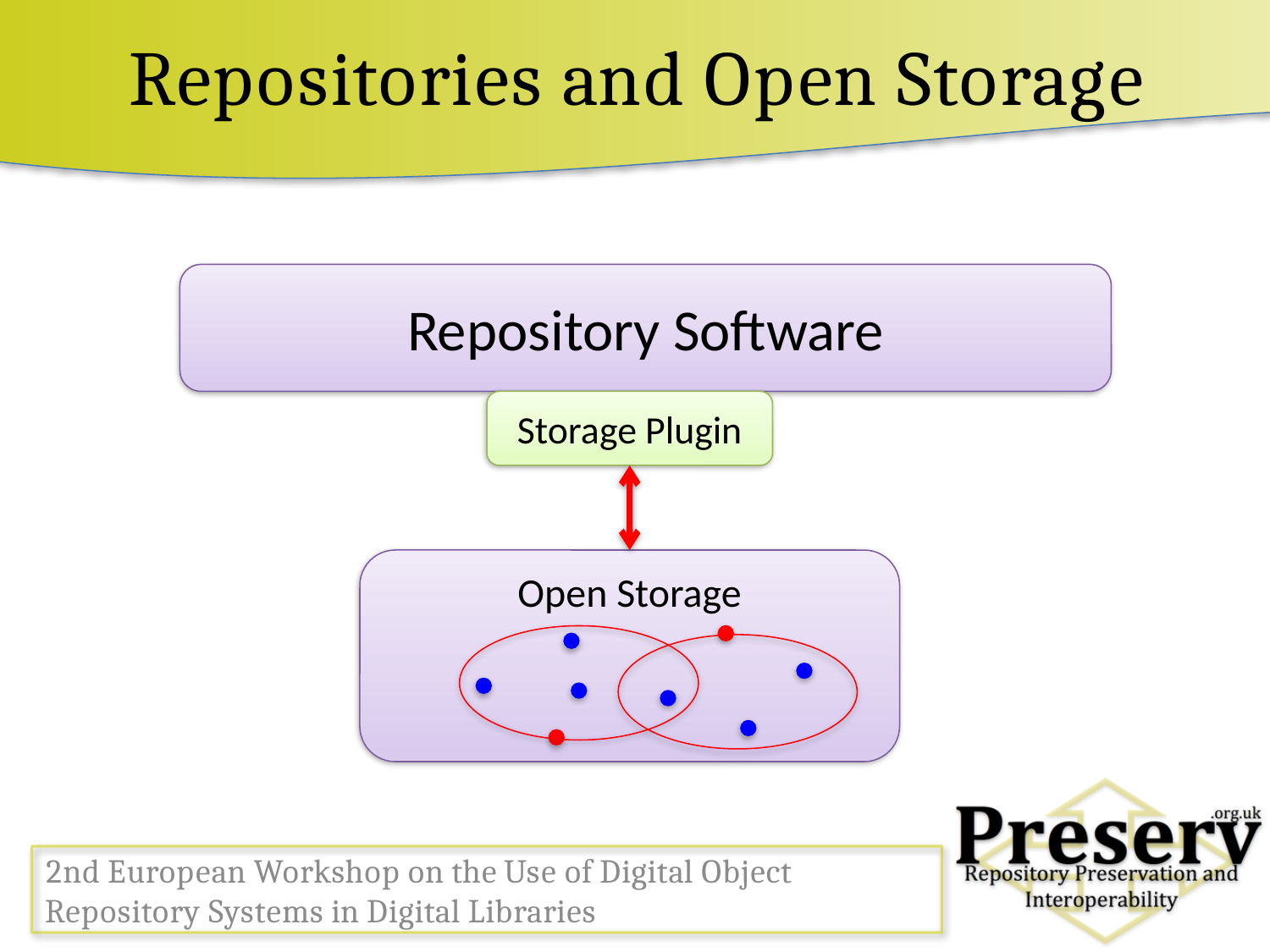

# Repositories and Open Storage
Repository Software
Storage Plugin
Open Storage

2nd European Workshop on the Use of Digital Object Repository Systems in Digital Libraries